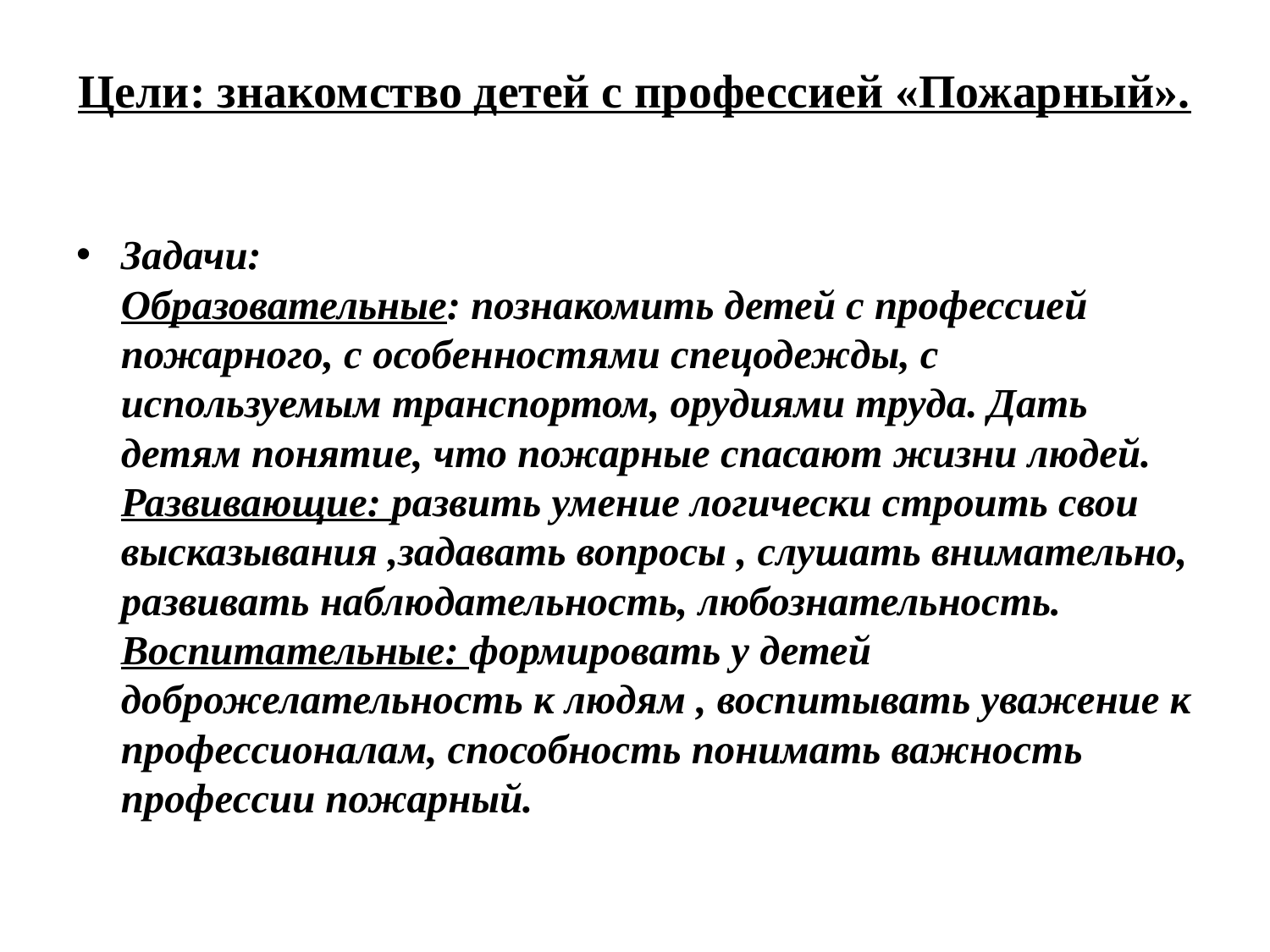

# Цели: знакомство детей с профессией «Пожарный».
Задачи:
Образовательные: познакомить детей с профессией пожарного, с особенностями спецодежды, с используемым транспортом, орудиями труда. Дать детям понятие, что пожарные спасают жизни людей.
Развивающие: развить умение логически строить свои высказывания ,задавать вопросы , слушать внимательно, развивать наблюдательность, любознательность.
Воспитательные: формировать у детей доброжелательность к людям , воспитывать уважение к профессионалам, способность понимать важность профессии пожарный.